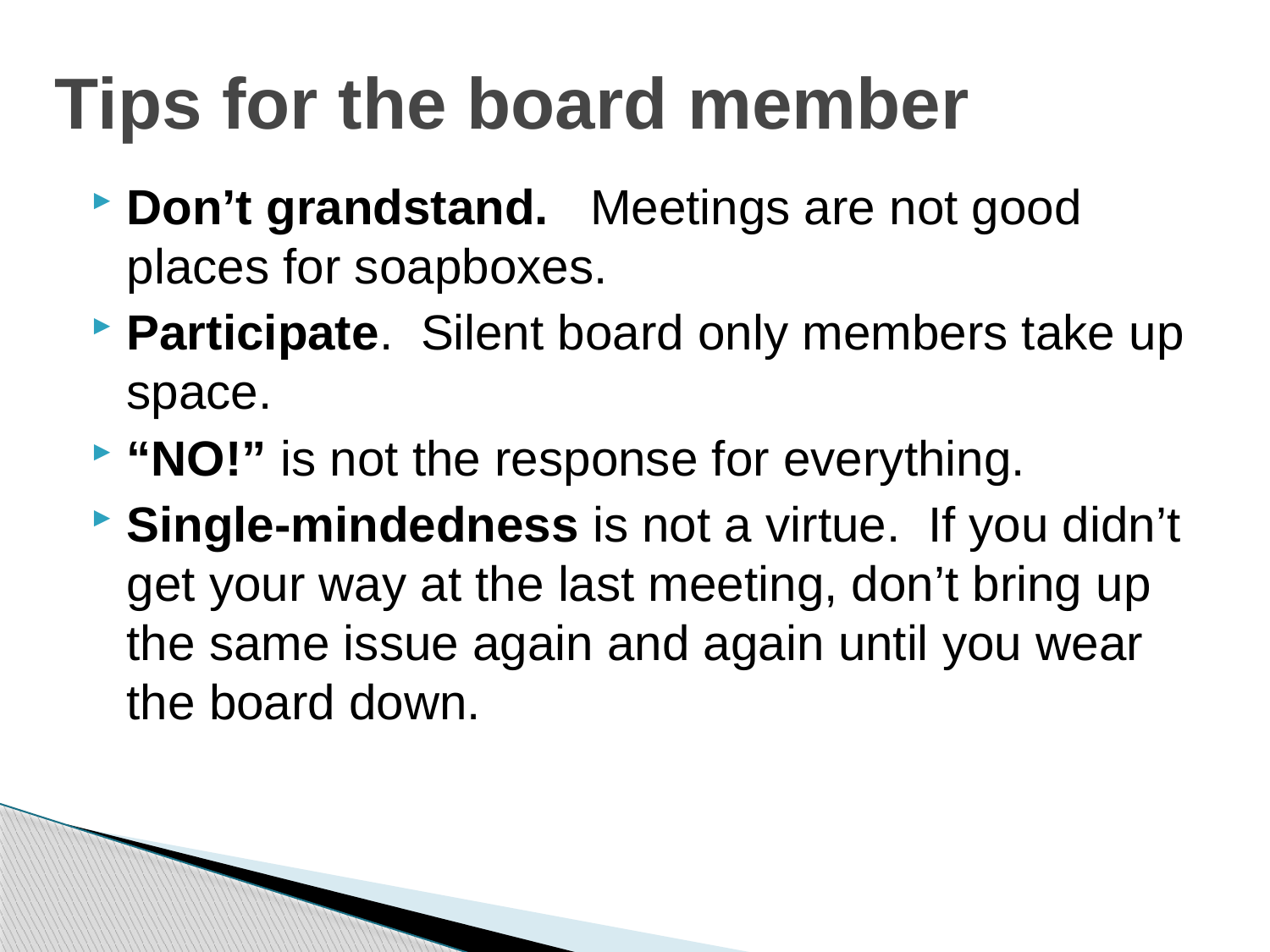

# Tips for the board member
Don’t grandstand.   Meetings are not good places for soapboxes.
Participate.  Silent board only members take up space.
“NO!” is not the response for everything.
Single-mindedness is not a virtue.  If you didn’t get your way at the last meeting, don’t bring up the same issue again and again until you wear the board down.